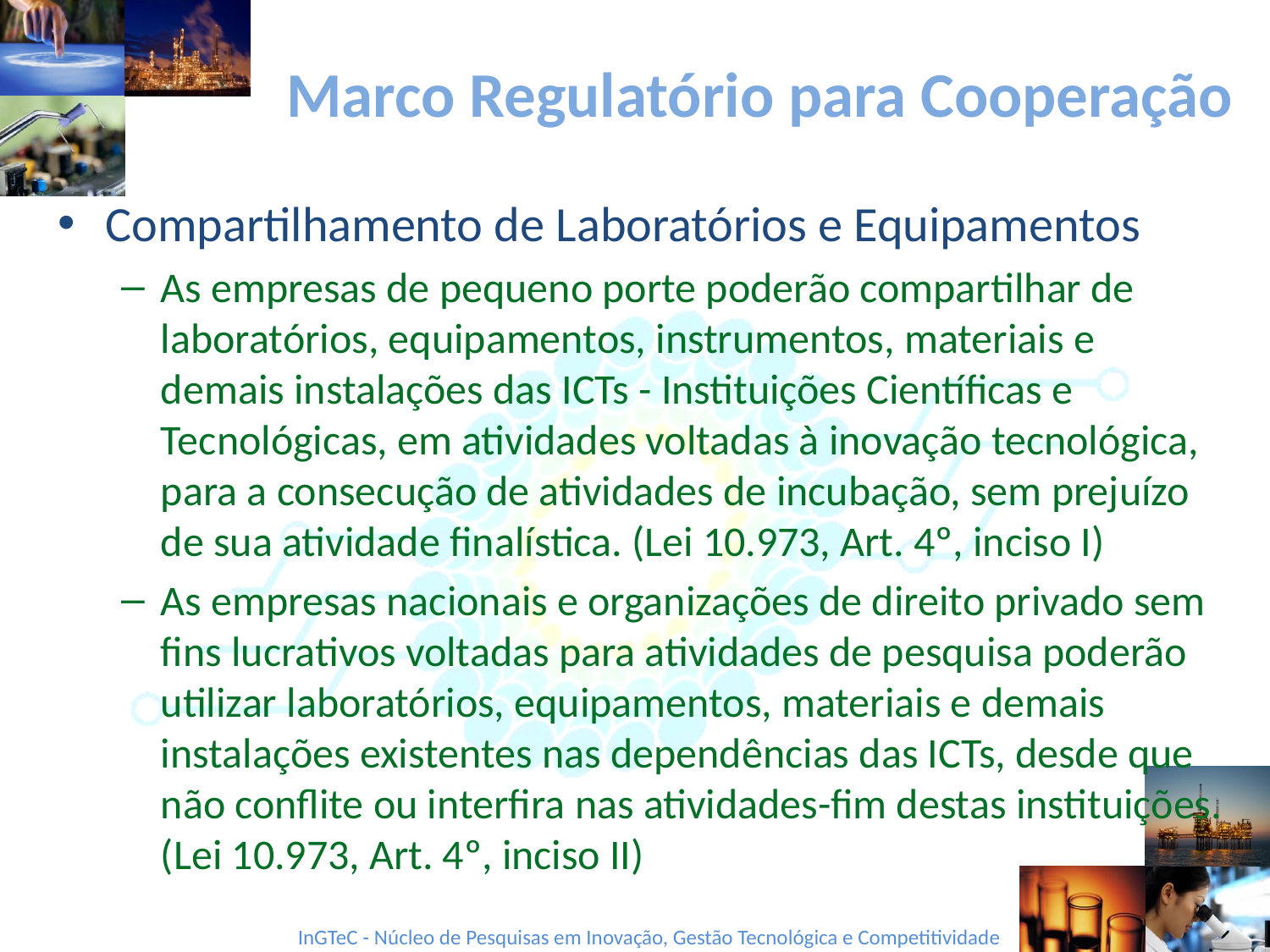

# Marco Regulatório para Cooperação
Compartilhamento de Laboratórios e Equipamentos
As empresas de pequeno porte poderão compartilhar de laboratórios, equipamentos, instrumentos, materiais e demais instalações das ICTs - Instituições Científicas e Tecnológicas, em atividades voltadas à inovação tecnológica, para a consecução de atividades de incubação, sem prejuízo de sua atividade finalística. (Lei 10.973, Art. 4º, inciso I)
As empresas nacionais e organizações de direito privado sem fins lucrativos voltadas para atividades de pesquisa poderão utilizar laboratórios, equipamentos, materiais e demais instalações existentes nas dependências das ICTs, desde que não conflite ou interfira nas atividades-fim destas instituições. (Lei 10.973, Art. 4º, inciso II)